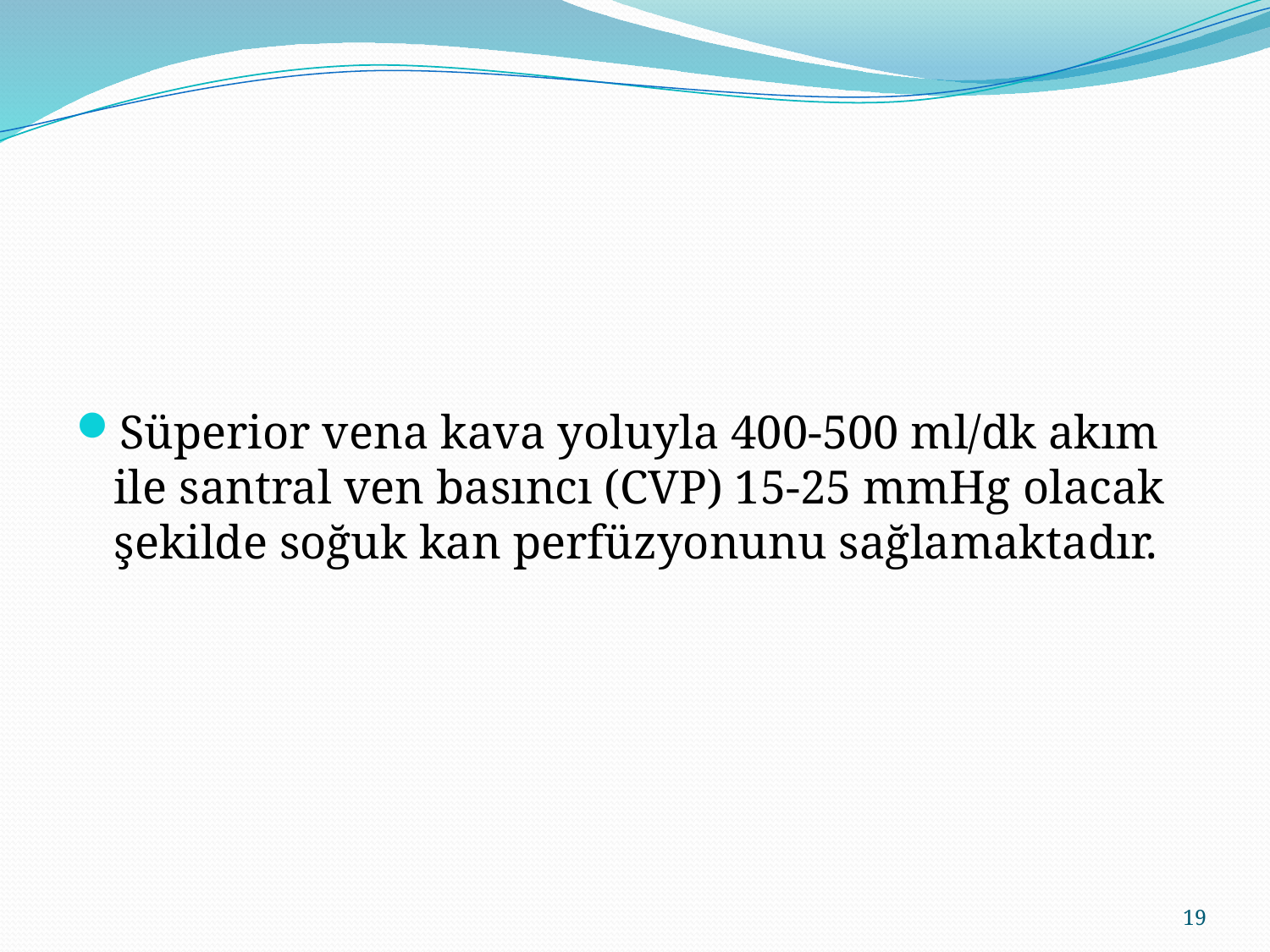

#

Süperior vena kava yoluyla 400-500 ml/dk akım ile santral ven basıncı (CVP) 15-25 mmHg olacak şekilde soğuk kan perfüzyonunu sağlamaktadır.

19